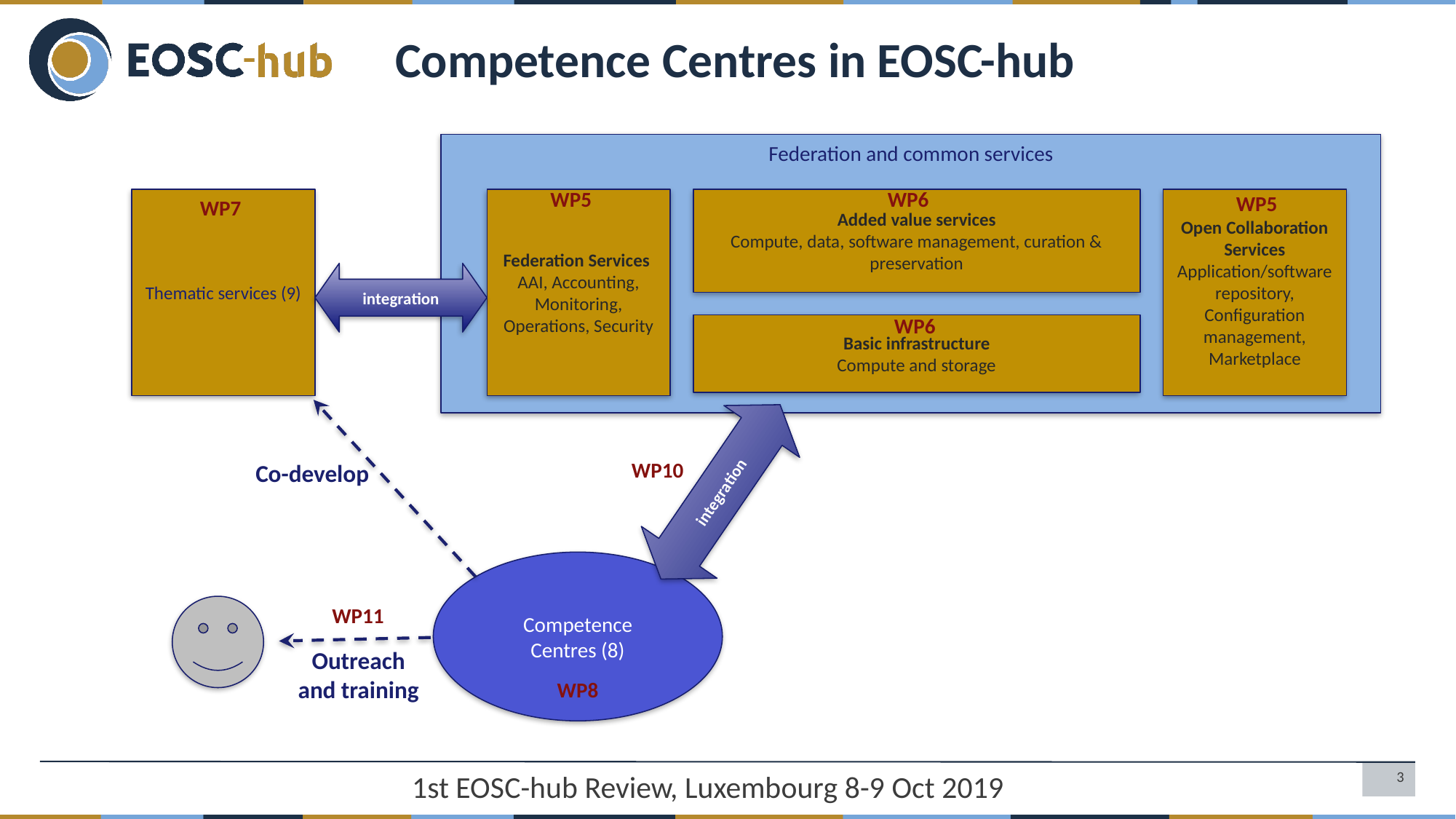

# Competence Centres in EOSC-hub

Federation and common services
WP5
WP6
WP5
Thematic services (9)
Federation Services
AAI, Accounting, Monitoring, Operations, Security
Added value services
Compute, data, software management, curation & preservation
Open Collaboration Services
Application/software repository, Configuration management, Marketplace
WP7
integration
WP6
Basic infrastructure
Compute and storage
integration
WP10
Co-develop
Competence
Centres (8)

WP11
Outreach and training
WP8
1st EOSC-hub Review, Luxembourg 8-9 Oct 2019
3